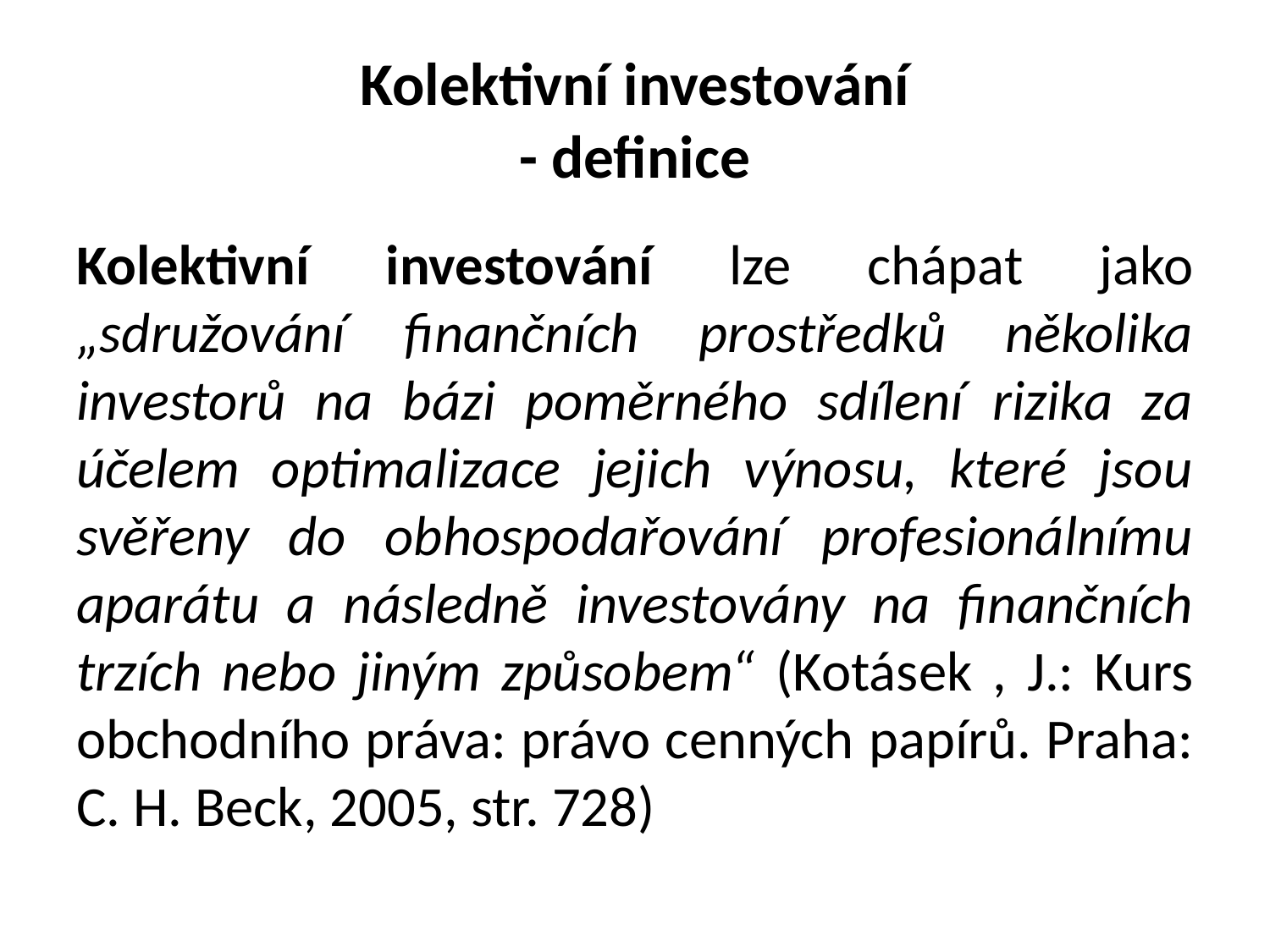

# Kolektivní investování - definice
Kolektivní investování lze chápat jako „sdružování finančních prostředků několika investorů na bázi poměrného sdílení rizika za účelem optimalizace jejich výnosu, které jsou svěřeny do obhospodařování profesionálnímu aparátu a následně investovány na finančních trzích nebo jiným způsobem“ (Kotásek , J.: Kurs obchodního práva: právo cenných papírů. Praha: C. H. Beck, 2005, str. 728)